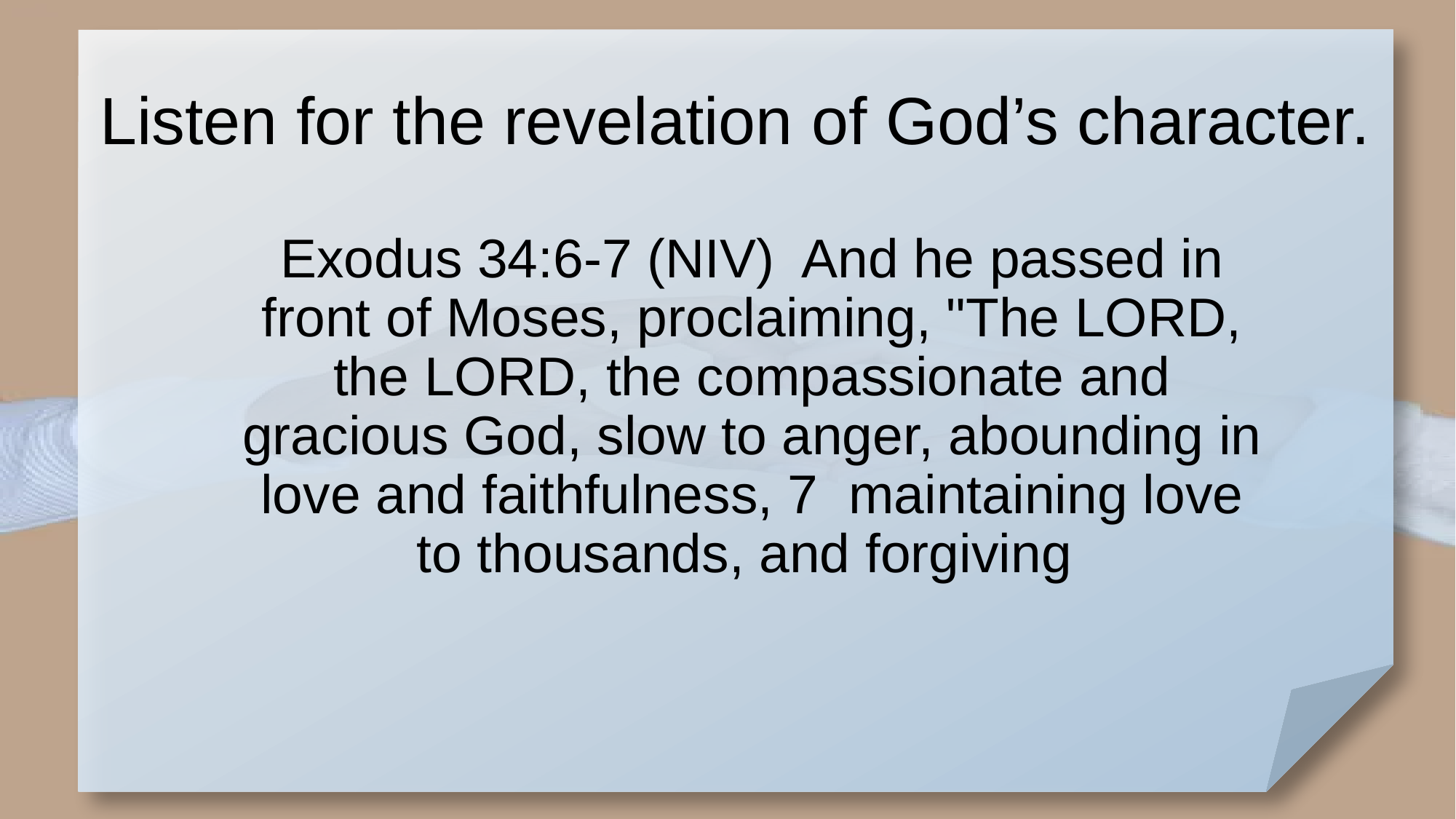

# Listen for the revelation of God’s character.
Exodus 34:6-7 (NIV)  And he passed in front of Moses, proclaiming, "The LORD, the LORD, the compassionate and gracious God, slow to anger, abounding in love and faithfulness, 7  maintaining love to thousands, and forgiving